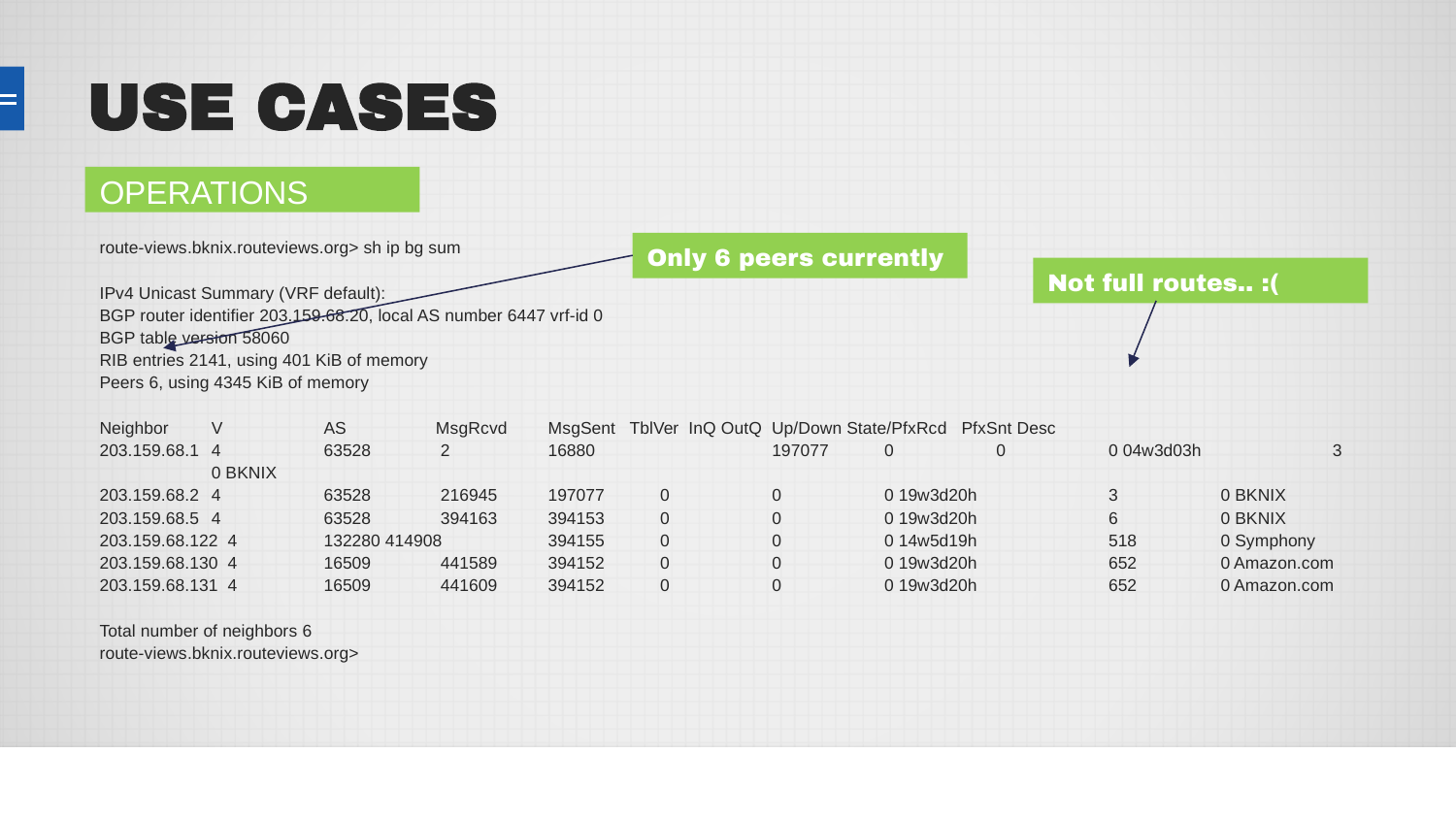

# USE CASES
OPERATIONS
route-views.bknix.routeviews.org> sh ip bg sum

IPv4 Unicast Summary (VRF default):
BGP router identifier 203.159.68.20, local AS number 6447 vrf-id 0
BGP table version 58060
RIB entries 2141, using 401 KiB of memory
Peers 6, using 4345 KiB of memory

Neighbor    	V     	AS   		MsgRcvd   	MsgSent   TblVer  InQ OutQ  Up/Down State/PfxRcd   PfxSnt Desc
203.159.68.1	4  	63528	 2	16880		197077    	0	0	0 04w3d03h        	3    	0 BKNIX
203.159.68.2	4  	63528	 216945		197077    	0	0	0 19w3d20h        	3    	0 BKNIX
203.159.68.5	4  	63528	 394163		394153    	0	0	0 19w3d20h        	6    	0 BKNIX
203.159.68.122  4 	132280 414908		394155    	0	0	0 14w5d19h      	518    	0 Symphony
203.159.68.130  4  	16509	 441589		394152    	0	0	0 19w3d20h      	652    	0 Amazon.com
203.159.68.131  4  	16509	 441609		394152    	0	0	0 19w3d20h      	652    	0 Amazon.com

Total number of neighbors 6
route-views.bknix.routeviews.org>
Only 6 peers currently
Not full routes.. :(